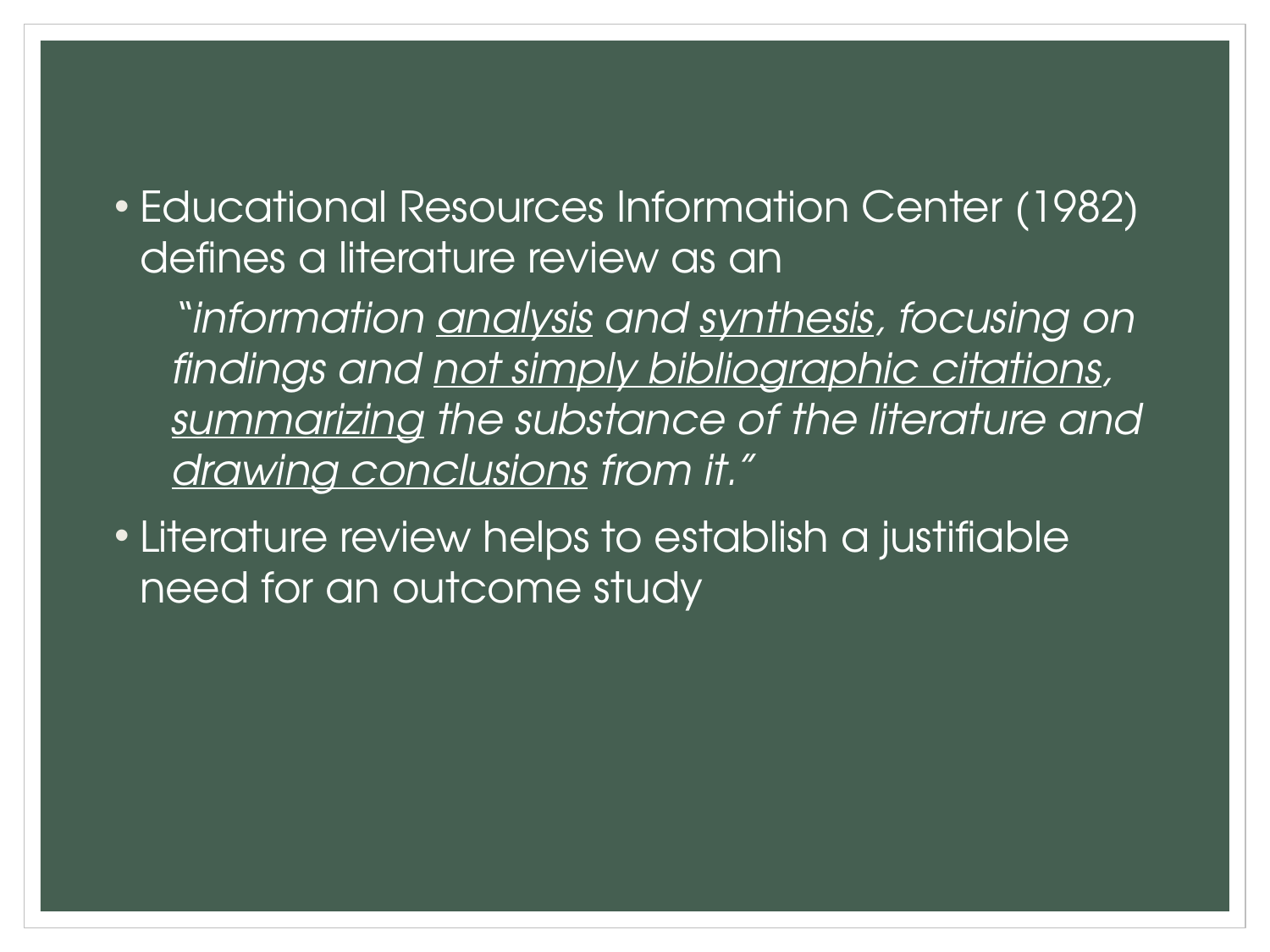

#
Educational Resources Information Center (1982) defines a literature review as an
“information analysis and synthesis, focusing on findings and not simply bibliographic citations, summarizing the substance of the literature and drawing conclusions from it.”
Literature review helps to establish a justifiable need for an outcome study